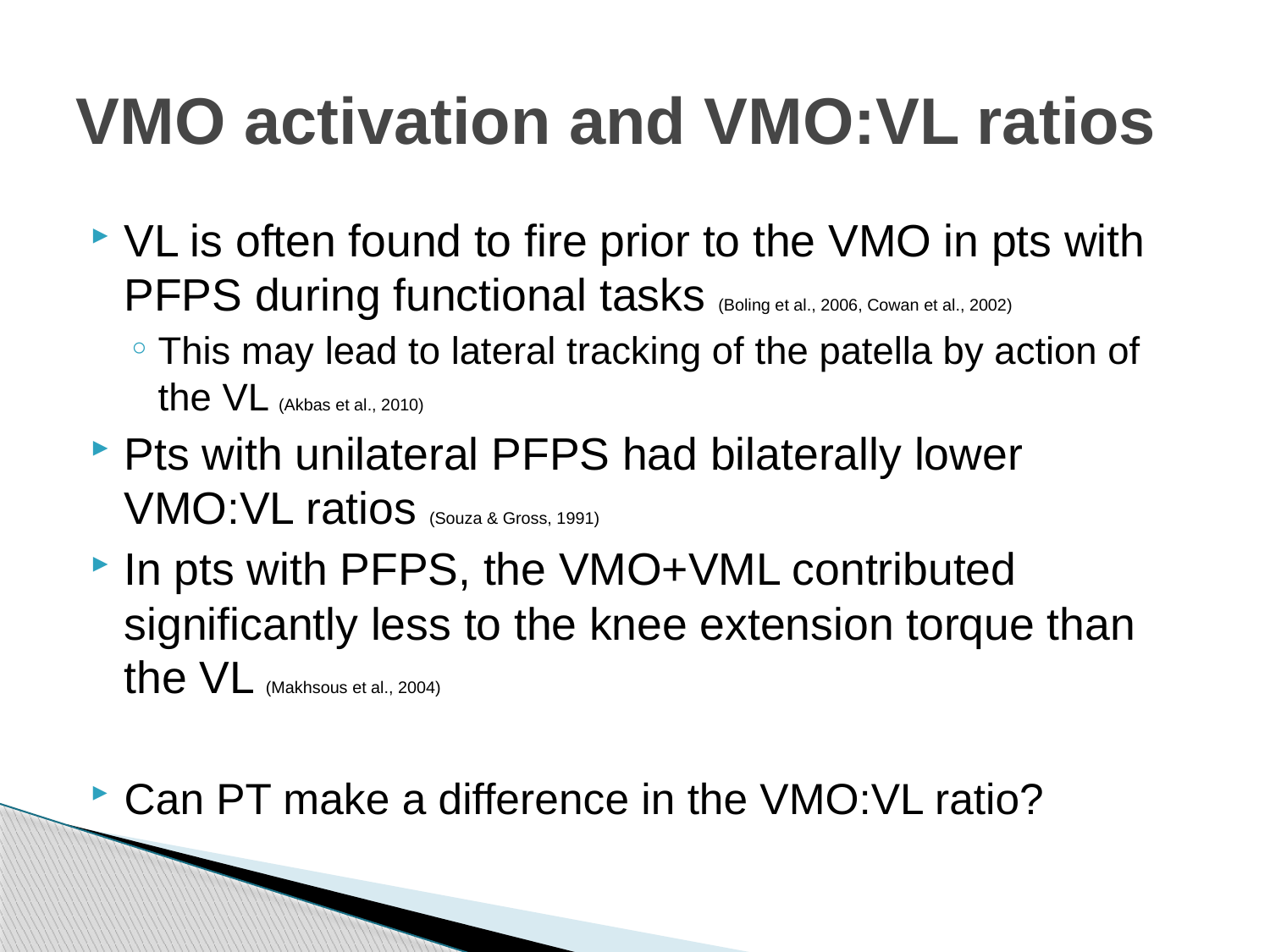

# VMO activation and VMO:VL ratios
VL is often found to fire prior to the VMO in pts with PFPS during functional tasks (Boling et al., 2006, Cowan et al., 2002)
This may lead to lateral tracking of the patella by action of the VL (Akbas et al., 2010)
Pts with unilateral PFPS had bilaterally lower VMO:VL ratios (Souza & Gross, 1991)
In pts with PFPS, the VMO+VML contributed significantly less to the knee extension torque than the VL (Makhsous et al., 2004)

Can PT make a difference in the VMO:VL ratio?